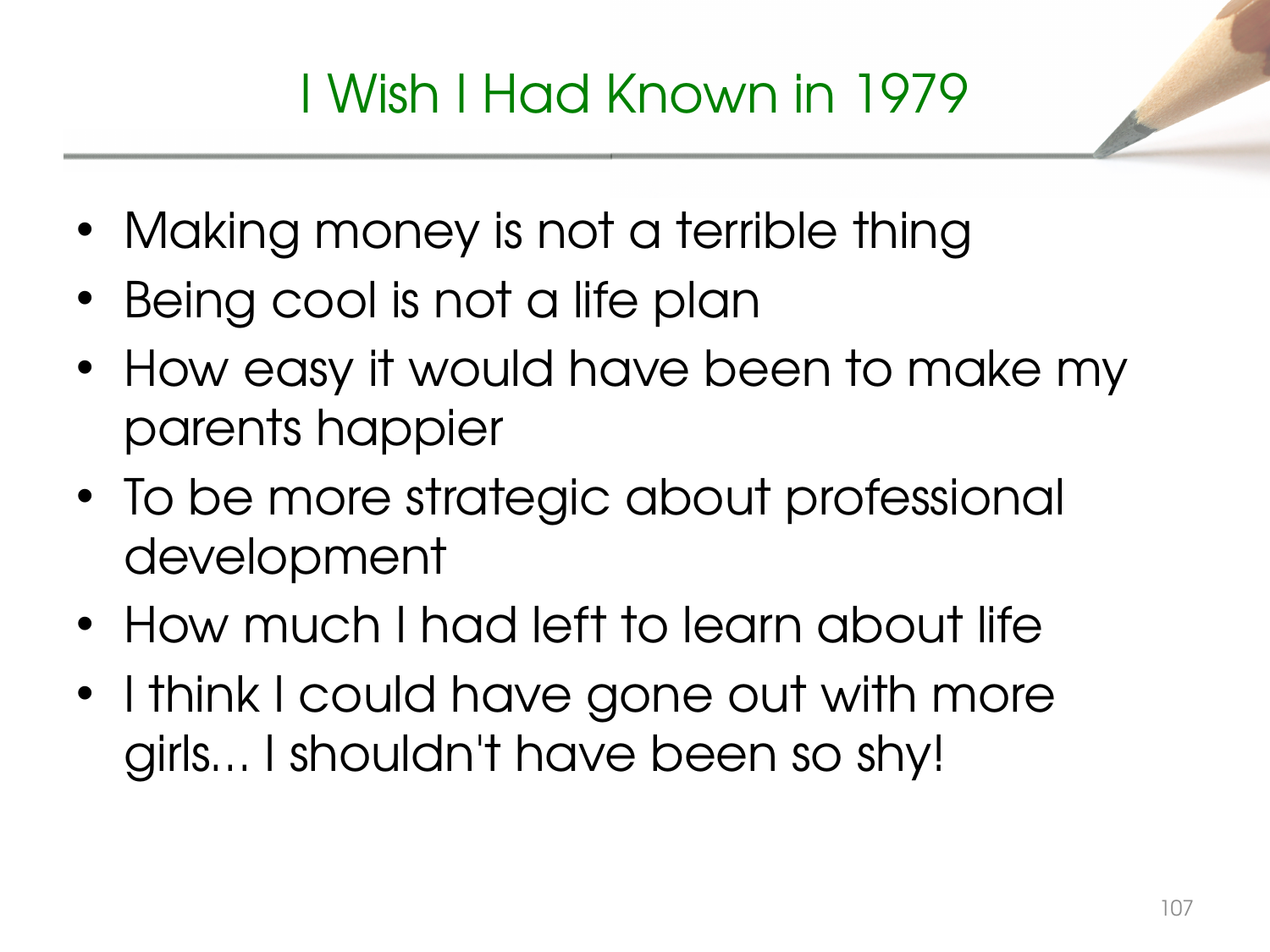

# I Wish I Had Known in 1979
Making money is not a terrible thing
Being cool is not a life plan
How easy it would have been to make my parents happier
To be more strategic about professional development
How much I had left to learn about life
I think I could have gone out with more girls… I shouldn't have been so shy!

107